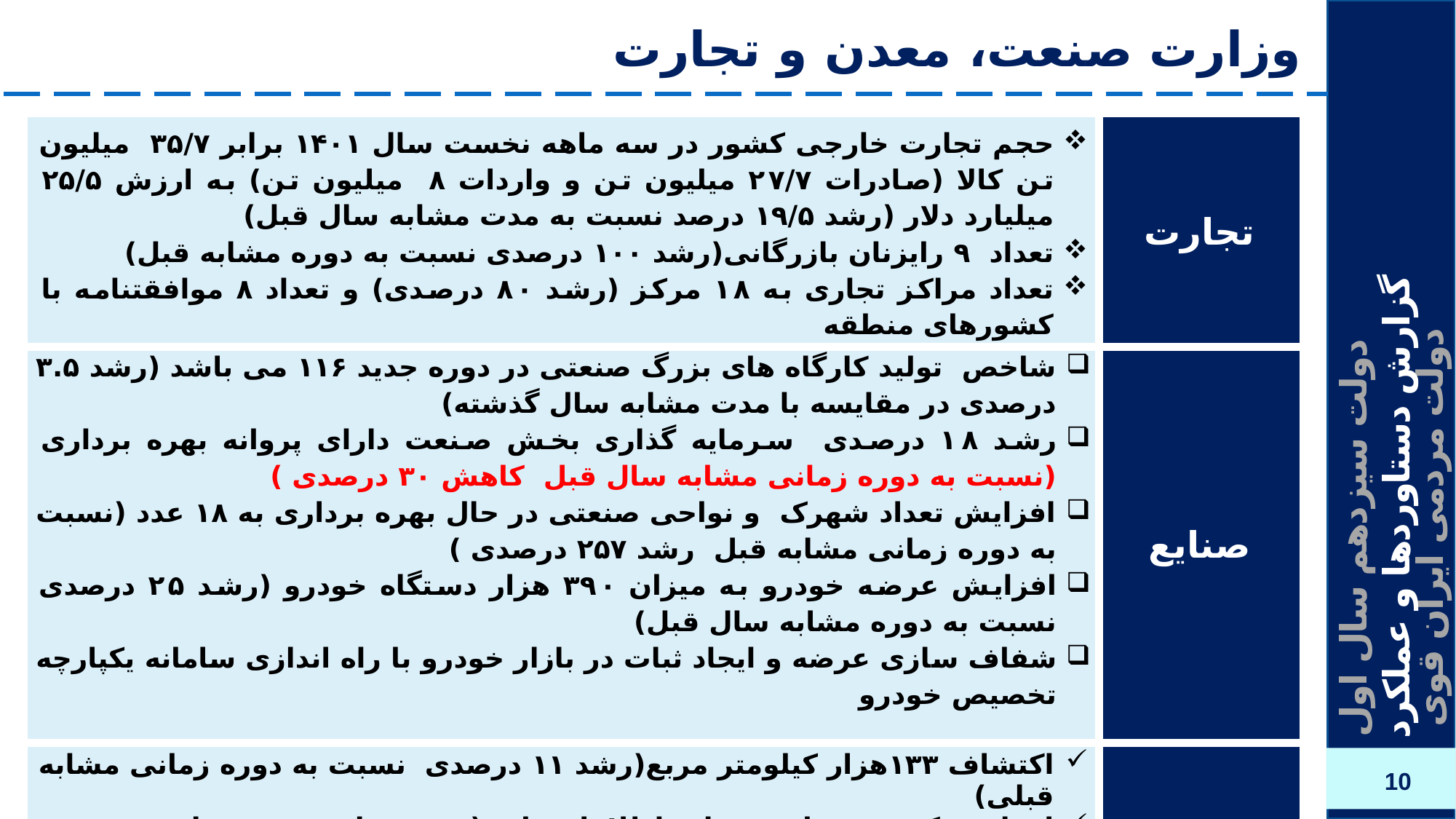

# وزارت صنعت، معدن و تجارت
| حجم تجارت خارجی کشور در سه ماهه نخست سال ۱۴۰۱ برابر ۳۵/۷ میلیون تن کالا (صادرات ۲۷/۷ میلیون تن و واردات ۸ میلیون تن) به ارزش ۲۵/۵ میلیارد دلار (رشد ۱۹/۵ درصد نسبت به مدت مشابه سال قبل) تعداد ۹ رایزنان بازرگانی(رشد ۱۰۰ درصدی نسبت به دوره مشابه قبل) تعداد مراکز تجاری به ۱۸ مرکز (رشد ۸۰ درصدی) و تعداد ۸ موافقتنامه با کشورهای منطقه | تجارت |
| --- | --- |
| شاخص تولید کارگاه های بزرگ صنعتی در دوره جدید ۱۱۶ می باشد (رشد ۳.۵ درصدی در مقایسه با مدت مشابه سال گذشته) رشد ۱۸ درصدی سرمایه گذاری بخش صنعت دارای پروانه بهره برداری‏ (نسبت به دوره زمانی مشابه سال قبل کاهش ۳۰ درصدی ) افزایش تعداد شهرک و نواحی صنعتی در حال بهره برداری به ۱۸ عدد (نسبت به دوره زمانی مشابه قبل رشد ۲۵۷ درصدی ) افزایش عرضه خودرو به میزان ۳۹۰ هزار دستگاه خودرو (رشد ۲۵ درصدی نسبت به دوره مشابه سال قبل) شفاف سازی عرضه و ایجاد ثبات در بازار خودرو با راه اندازی سامانه یکپارچه تخصیص خودرو | صنایع |
| اکتشاف ۱۳۳هزار کیلومتر مربع(رشد ۱۱ درصدی نسبت به دوره زمانی مشابه قبلی) افزایش کمی ۲ برابری تولید اطلاعات پایه (نقشه های زمین شناسی- نقشه های ژئوشیمیایی- نقشه های اکتشاف ‏سیستماتیک) وصول ۱۶/۵ هزار میلیارد تومان حقوق دولتی معدن( رشد ۴۷ درصدی نسبت به دوره مشابه قبلی) ارتقاء جایگاه سازمان زمین شناسی در محافل بین المللی(کسب کرسی علوم زمین و مخاطرات ساحلی یونسکو) | معادن |